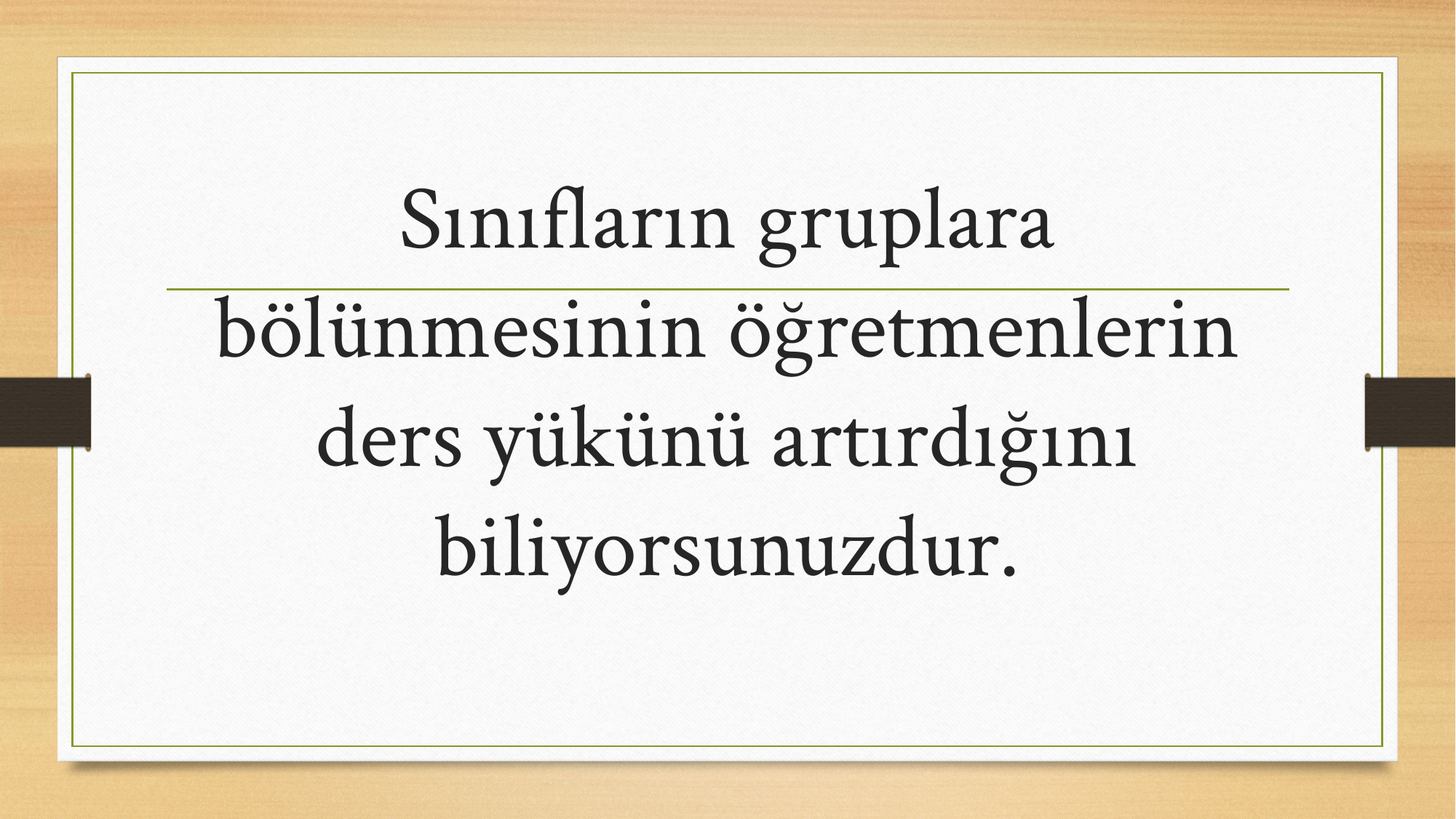

# Sınıfların gruplara bölünmesinin öğretmenlerin ders yükünü artırdığını biliyorsunuzdur.